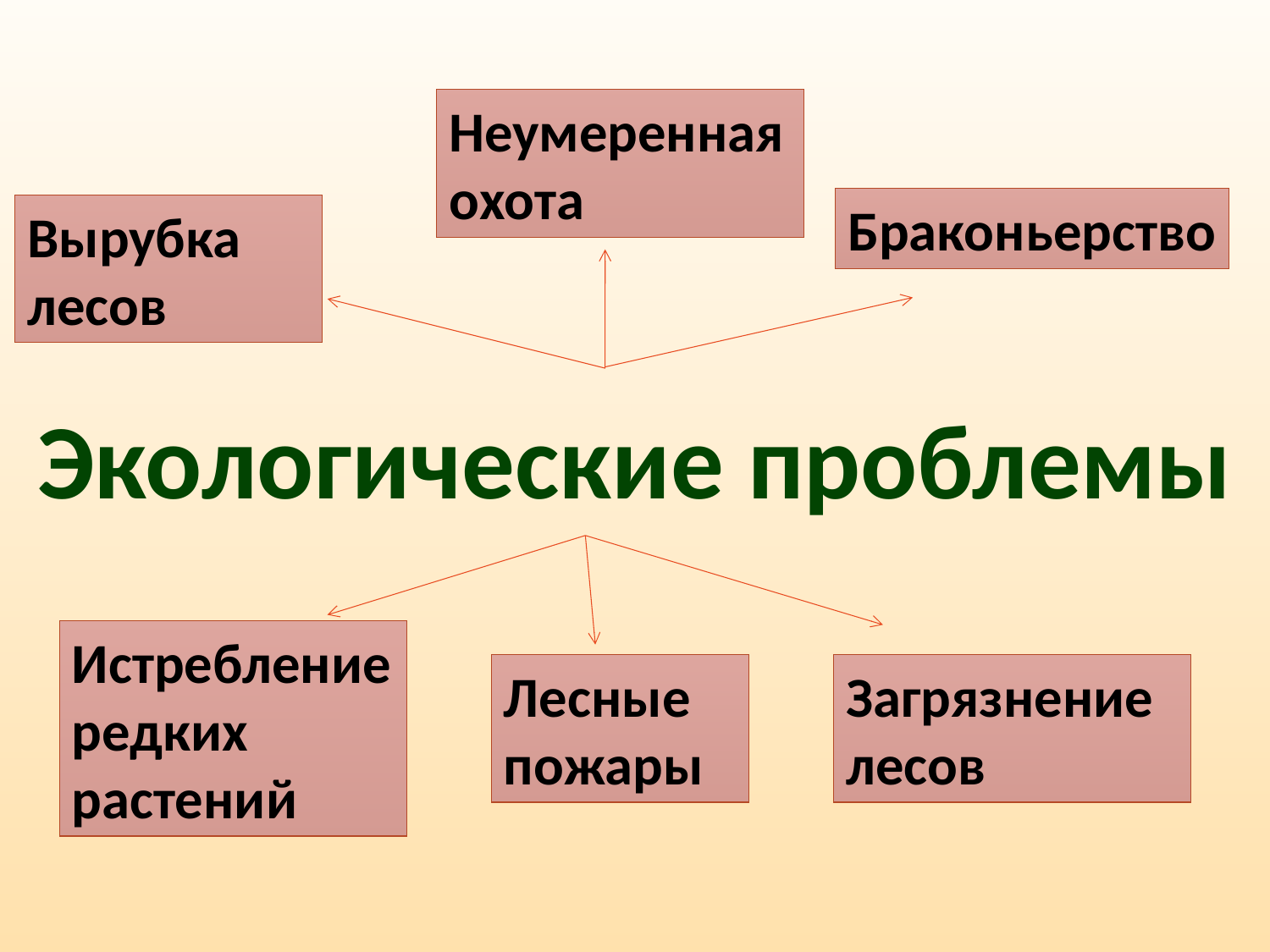

Неумеренная охота
Браконьерство
Вырубка
лесов
Экологические проблемы
Истребление редких растений
Лесные пожары
Загрязнение лесов